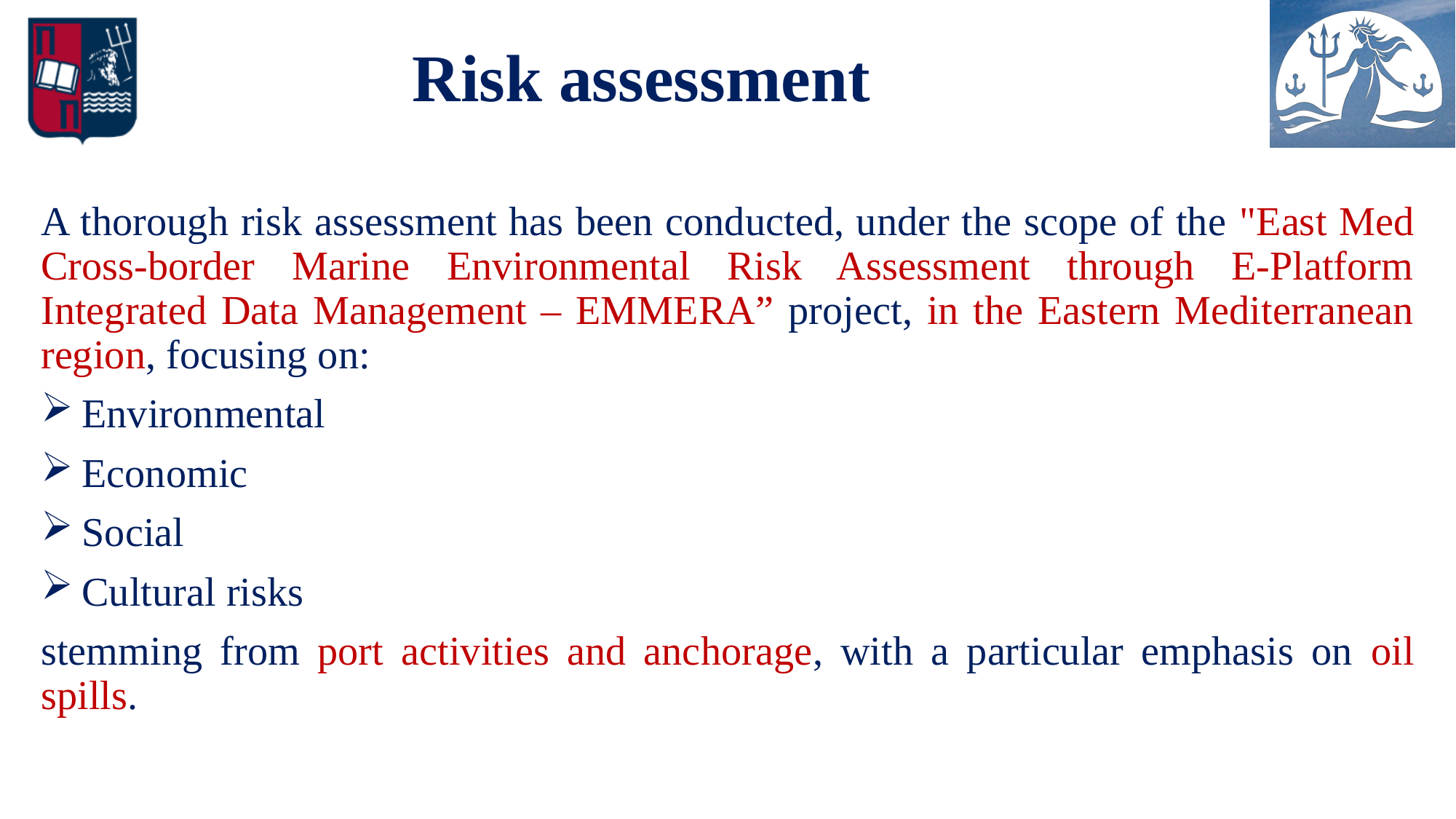

# Risk assessment
A thorough risk assessment has been conducted, under the scope of the "East Med Cross-border Marine Environmental Risk Assessment through E-Platform Integrated Data Management – EMMERA” project, in the Eastern Mediterranean region, focusing on:
Environmental
Economic
Social
Cultural risks
stemming from port activities and anchorage, with a particular emphasis on oil spills.